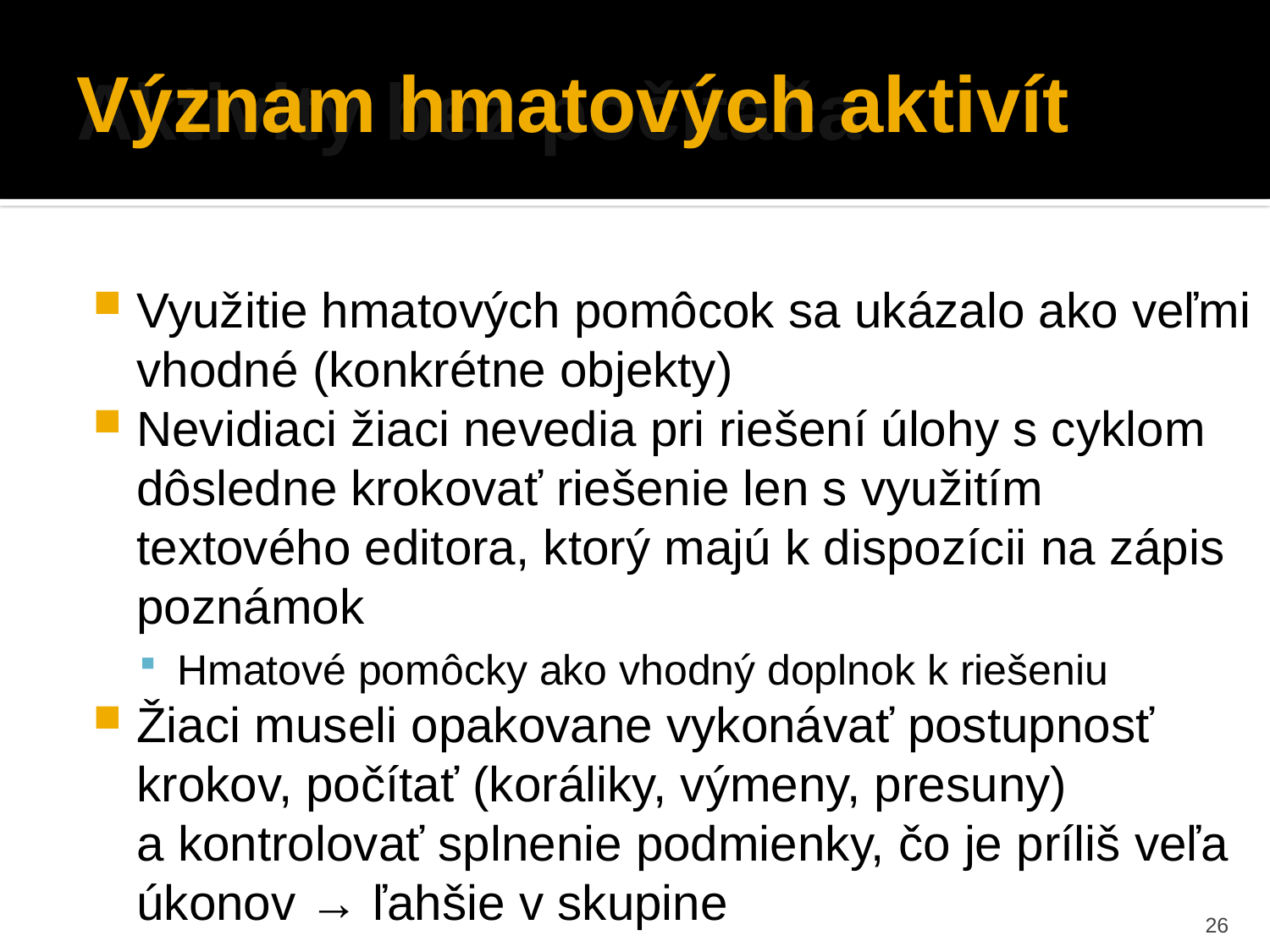

Význam hmatových aktivít
# Aktivity bez počítača
Využitie hmatových pomôcok sa ukázalo ako veľmi vhodné (konkrétne objekty)
Nevidiaci žiaci nevedia pri riešení úlohy s cyklom dôsledne krokovať riešenie len s využitím textového editora, ktorý majú k dispozícii na zápis poznámok
Hmatové pomôcky ako vhodný doplnok k riešeniu
Žiaci museli opakovane vykonávať postupnosť krokov, počítať (koráliky, výmeny, presuny) a kontrolovať splnenie podmienky, čo je príliš veľa úkonov → ľahšie v skupine

26